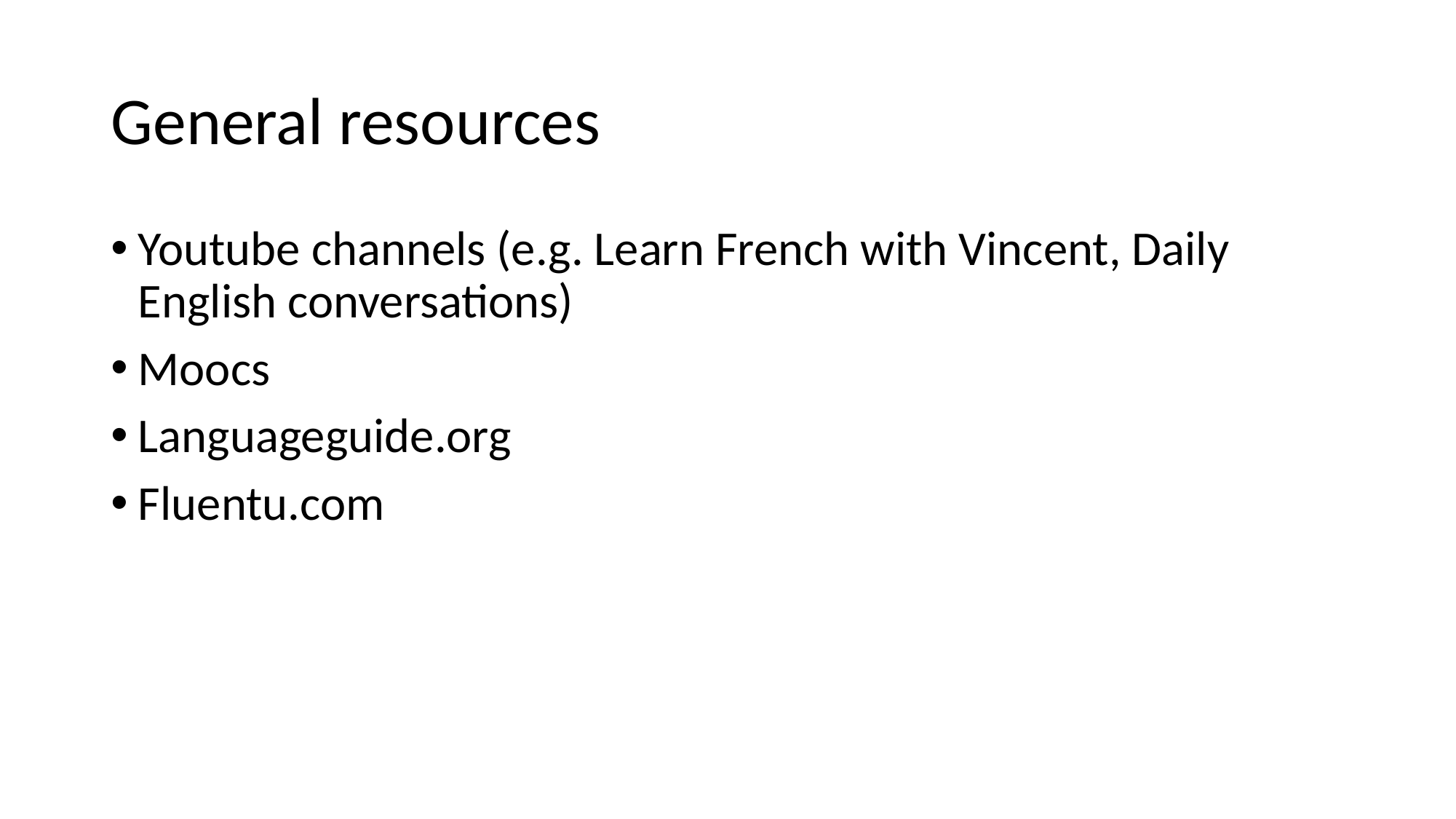

# General resources
Youtube channels (e.g. Learn French with Vincent, Daily English conversations)
Moocs
Languageguide.org
Fluentu.com